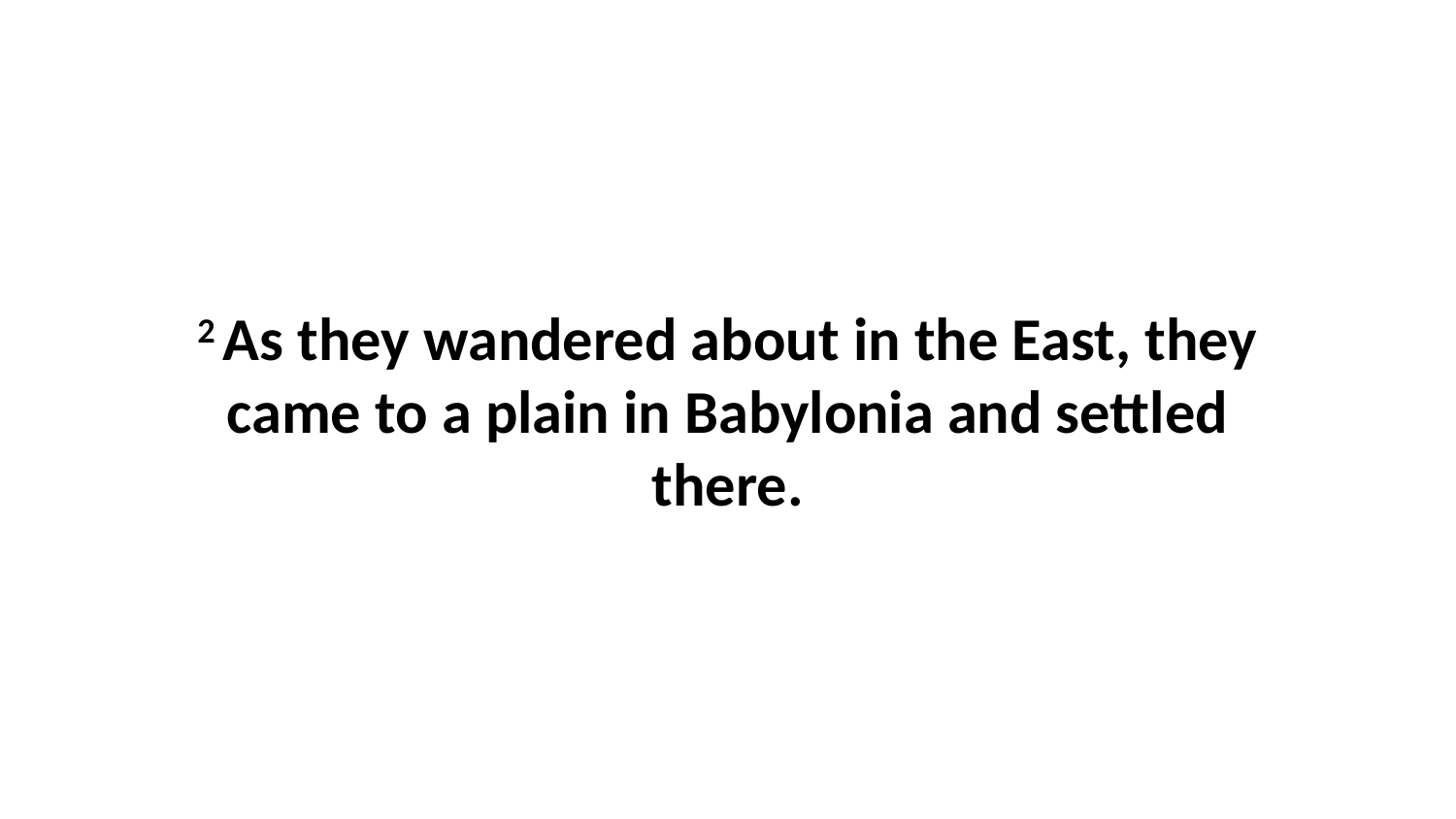

2 As they wandered about in the East, they came to a plain in Babylonia and settled there.